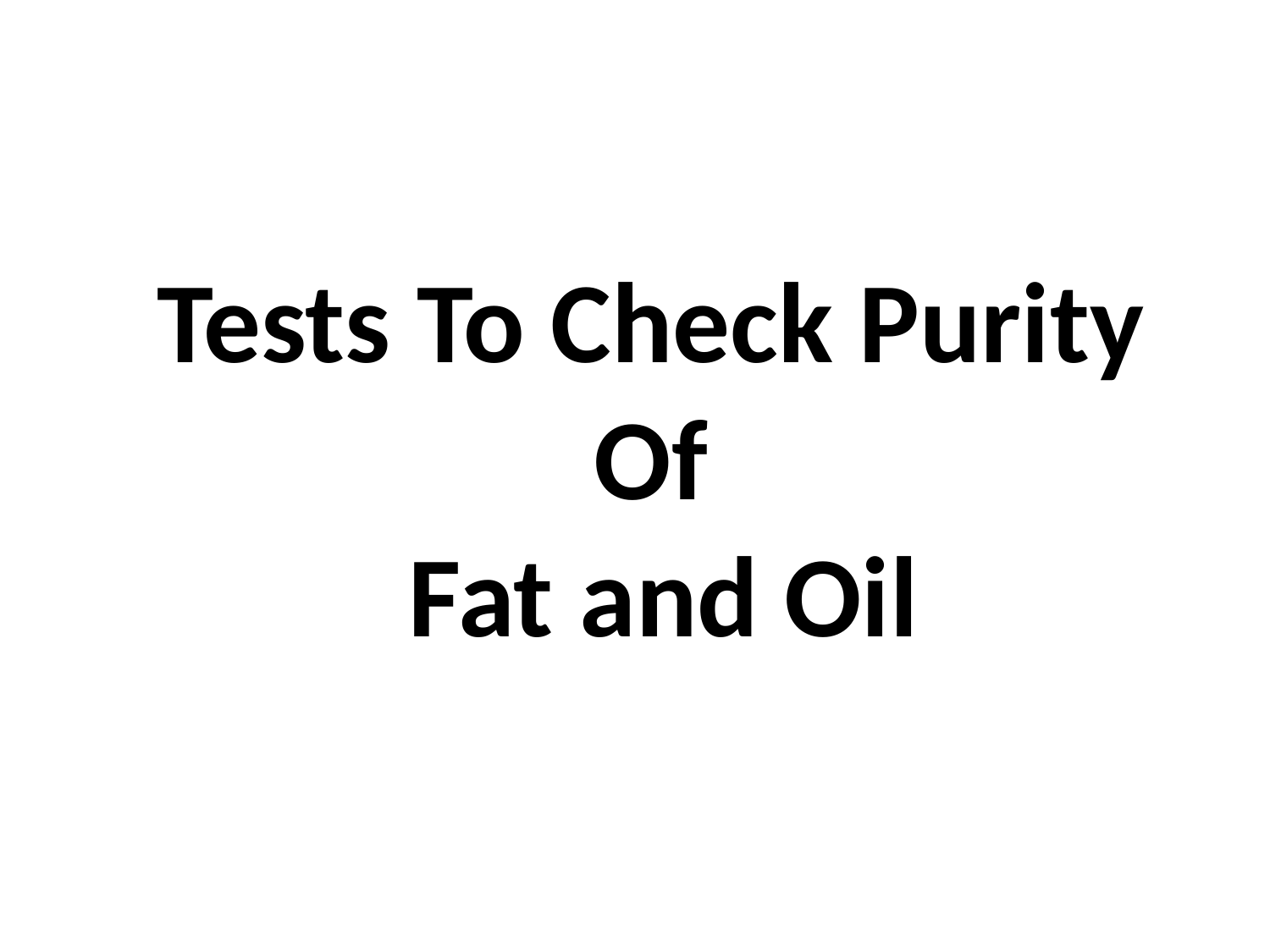

# Tests To Check Purity Of Fat and Oil